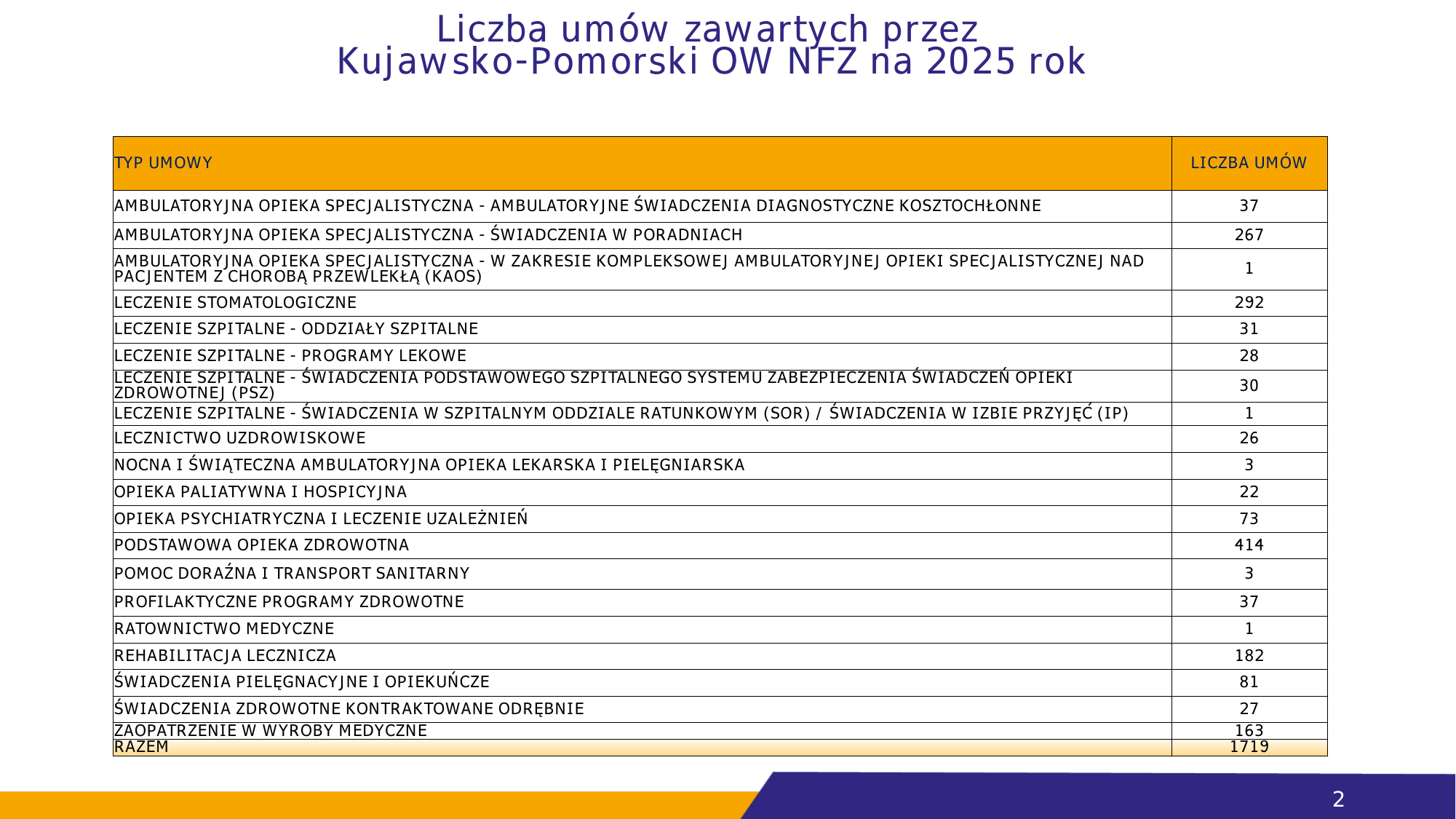

Liczba umów zawartych przez
Kujawsko-Pomorski OW NFZ na 2025 rok
| TYP UMOWY | LICZBA UMÓW |
| --- | --- |
| AMBULATORYJNA OPIEKA SPECJALISTYCZNA - AMBULATORYJNE ŚWIADCZENIA DIAGNOSTYCZNE KOSZTOCHŁONNE | 37 |
| AMBULATORYJNA OPIEKA SPECJALISTYCZNA - ŚWIADCZENIA W PORADNIACH | 267 |
| AMBULATORYJNA OPIEKA SPECJALISTYCZNA - W ZAKRESIE KOMPLEKSOWEJ AMBULATORYJNEJ OPIEKI SPECJALISTYCZNEJ NAD PACJENTEM Z CHOROBĄ PRZEWLEKŁĄ (KAOS) | 1 |
| LECZENIE STOMATOLOGICZNE | 292 |
| LECZENIE SZPITALNE - ODDZIAŁY SZPITALNE | 31 |
| LECZENIE SZPITALNE - PROGRAMY LEKOWE | 28 |
| LECZENIE SZPITALNE - ŚWIADCZENIA PODSTAWOWEGO SZPITALNEGO SYSTEMU ZABEZPIECZENIA ŚWIADCZEŃ OPIEKI ZDROWOTNEJ (PSZ) | 30 |
| LECZENIE SZPITALNE - ŚWIADCZENIA W SZPITALNYM ODDZIALE RATUNKOWYM (SOR) / ŚWIADCZENIA W IZBIE PRZYJĘĆ (IP) | 1 |
| LECZNICTWO UZDROWISKOWE | 26 |
| NOCNA I ŚWIĄTECZNA AMBULATORYJNA OPIEKA LEKARSKA I PIELĘGNIARSKA | 3 |
| OPIEKA PALIATYWNA I HOSPICYJNA | 22 |
| OPIEKA PSYCHIATRYCZNA I LECZENIE UZALEŻNIEŃ | 73 |
| PODSTAWOWA OPIEKA ZDROWOTNA | 414 |
| POMOC DORAŹNA I TRANSPORT SANITARNY | 3 |
| PROFILAKTYCZNE PROGRAMY ZDROWOTNE | 37 |
| RATOWNICTWO MEDYCZNE | 1 |
| REHABILITACJA LECZNICZA | 182 |
| ŚWIADCZENIA PIELĘGNACYJNE I OPIEKUŃCZE | 81 |
| ŚWIADCZENIA ZDROWOTNE KONTRAKTOWANE ODRĘBNIE | 27 |
| ZAOPATRZENIE W WYROBY MEDYCZNE | 163 |
| RAZEM | 1719 |
2